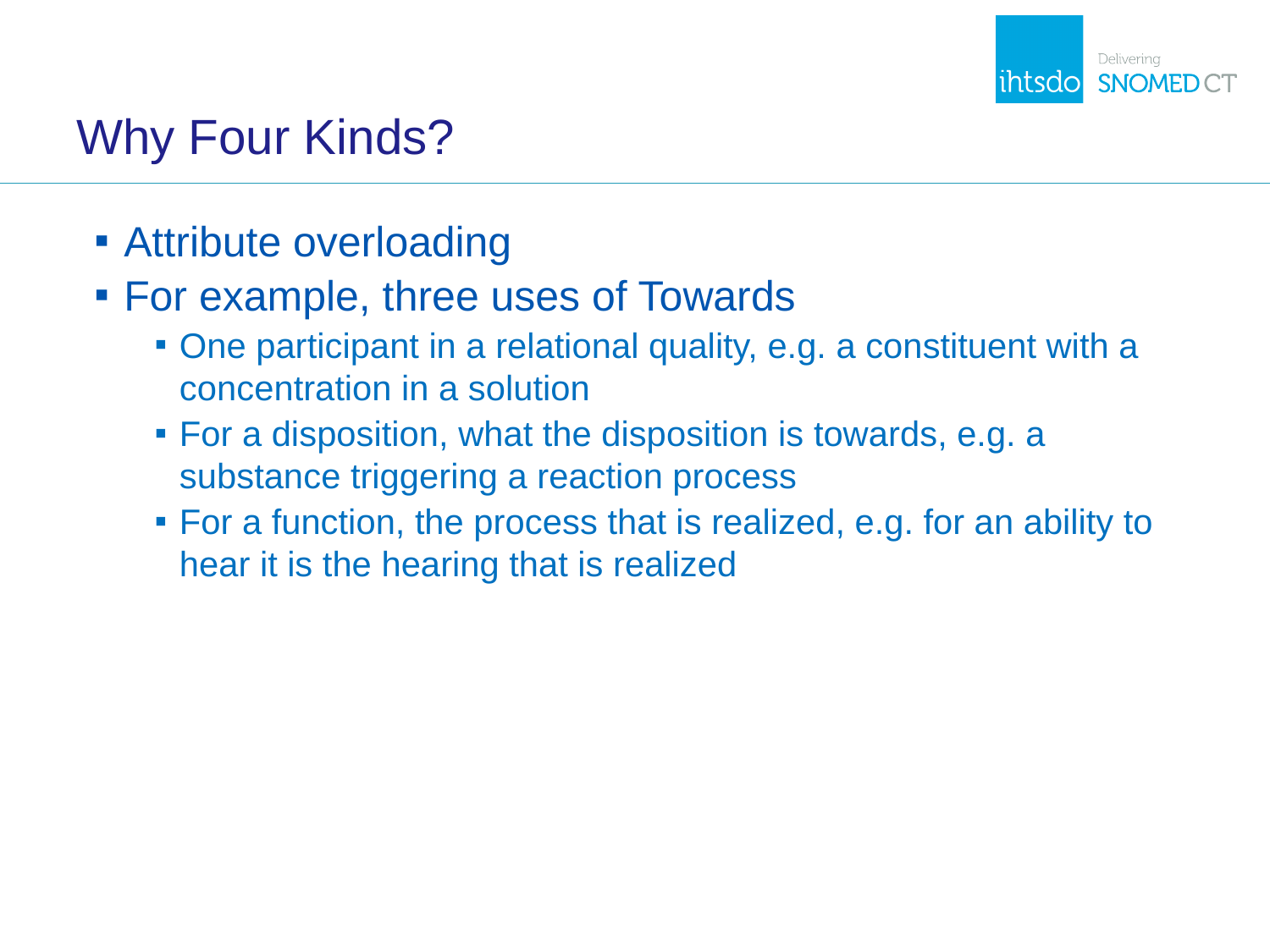

# Why Four Kinds?
Attribute overloading
For example, three uses of Towards
One participant in a relational quality, e.g. a constituent with a concentration in a solution
For a disposition, what the disposition is towards, e.g. a substance triggering a reaction process
For a function, the process that is realized, e.g. for an ability to hear it is the hearing that is realized